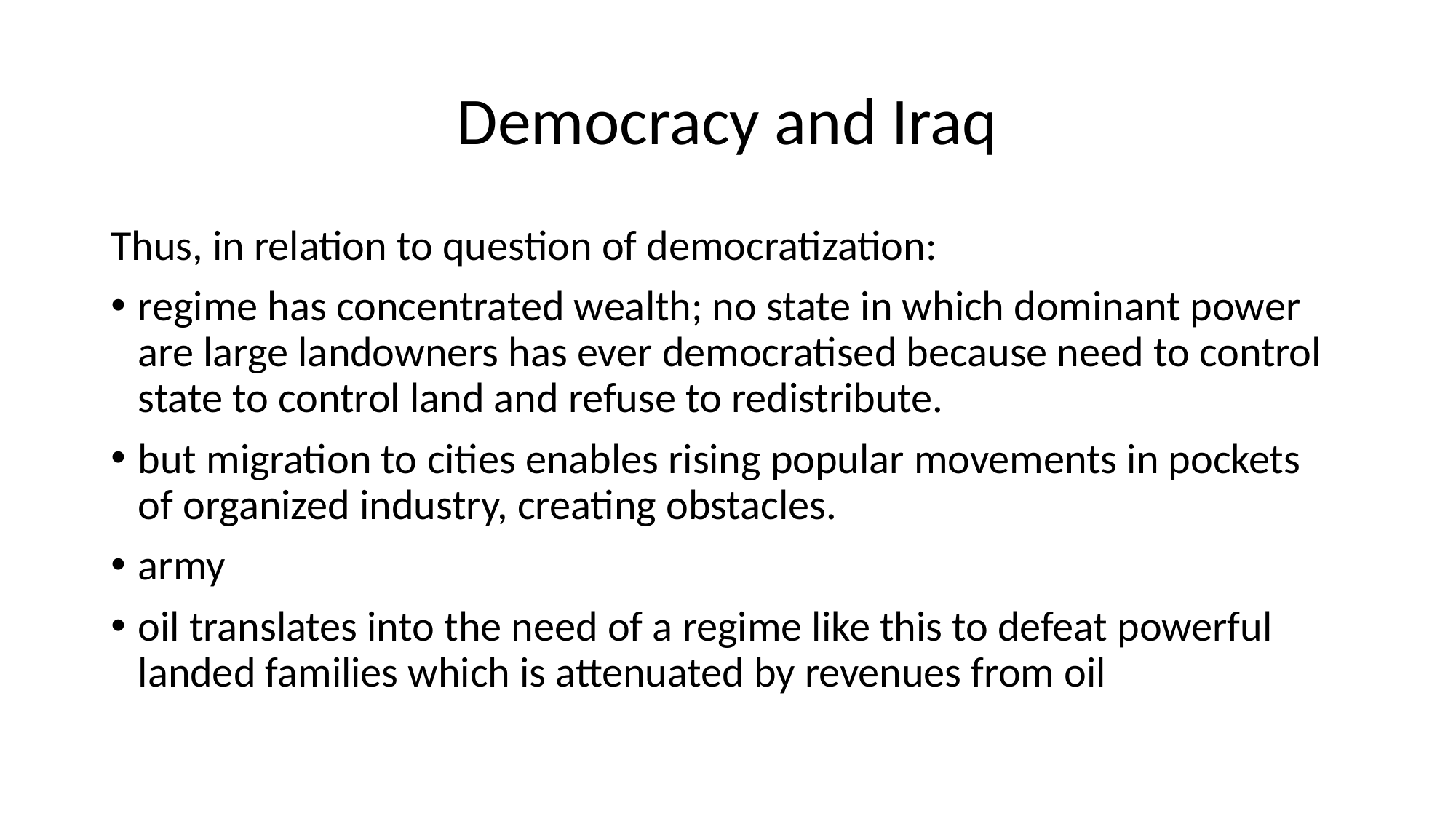

# Democracy and Iraq
Thus, in relation to question of democratization:
regime has concentrated wealth; no state in which dominant power are large landowners has ever democratised because need to control state to control land and refuse to redistribute.
but migration to cities enables rising popular movements in pockets of organized industry, creating obstacles.
army
oil translates into the need of a regime like this to defeat powerful landed families which is attenuated by revenues from oil